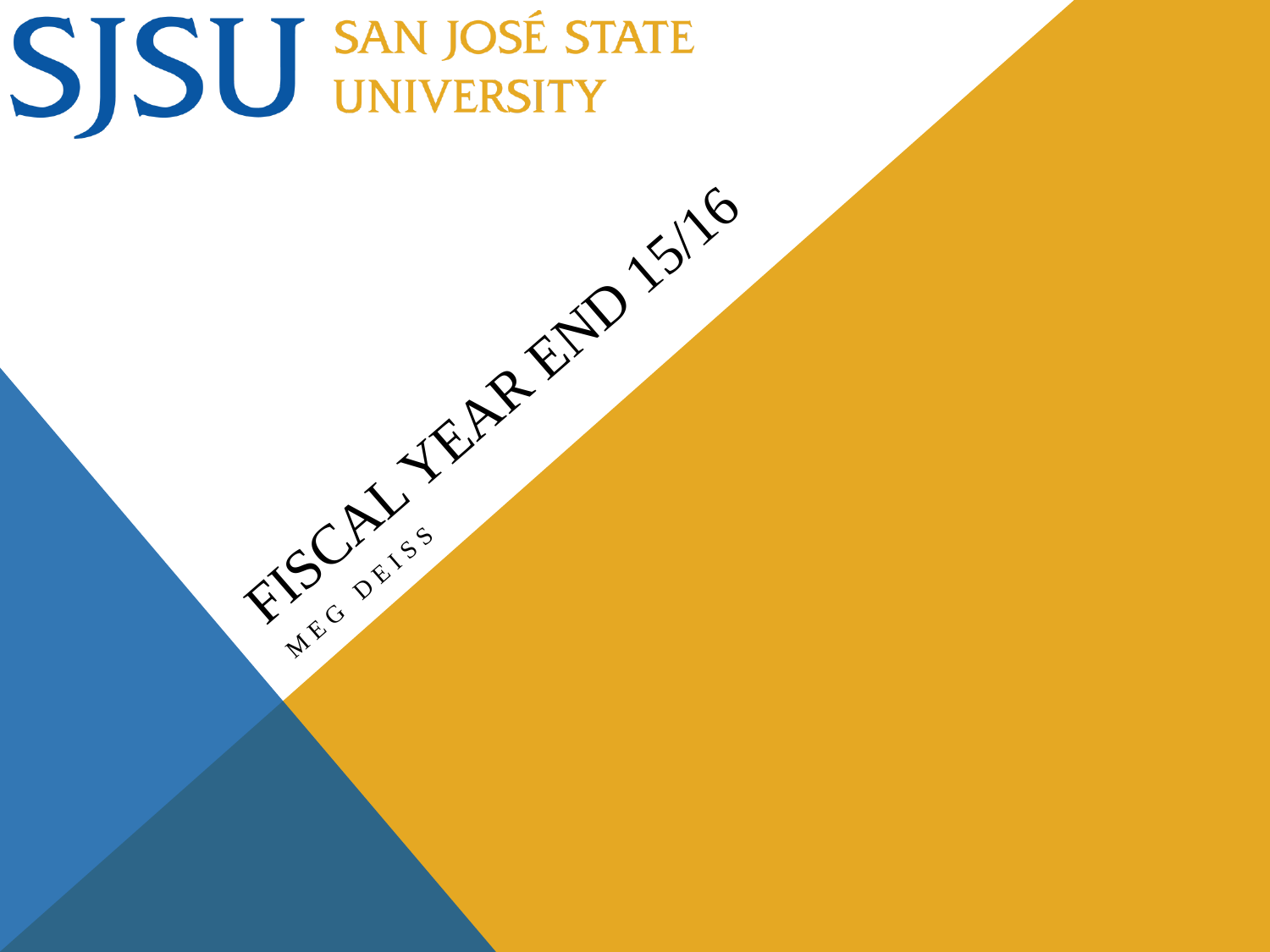

# Fiscal Year End 15/16
Meg Deiss